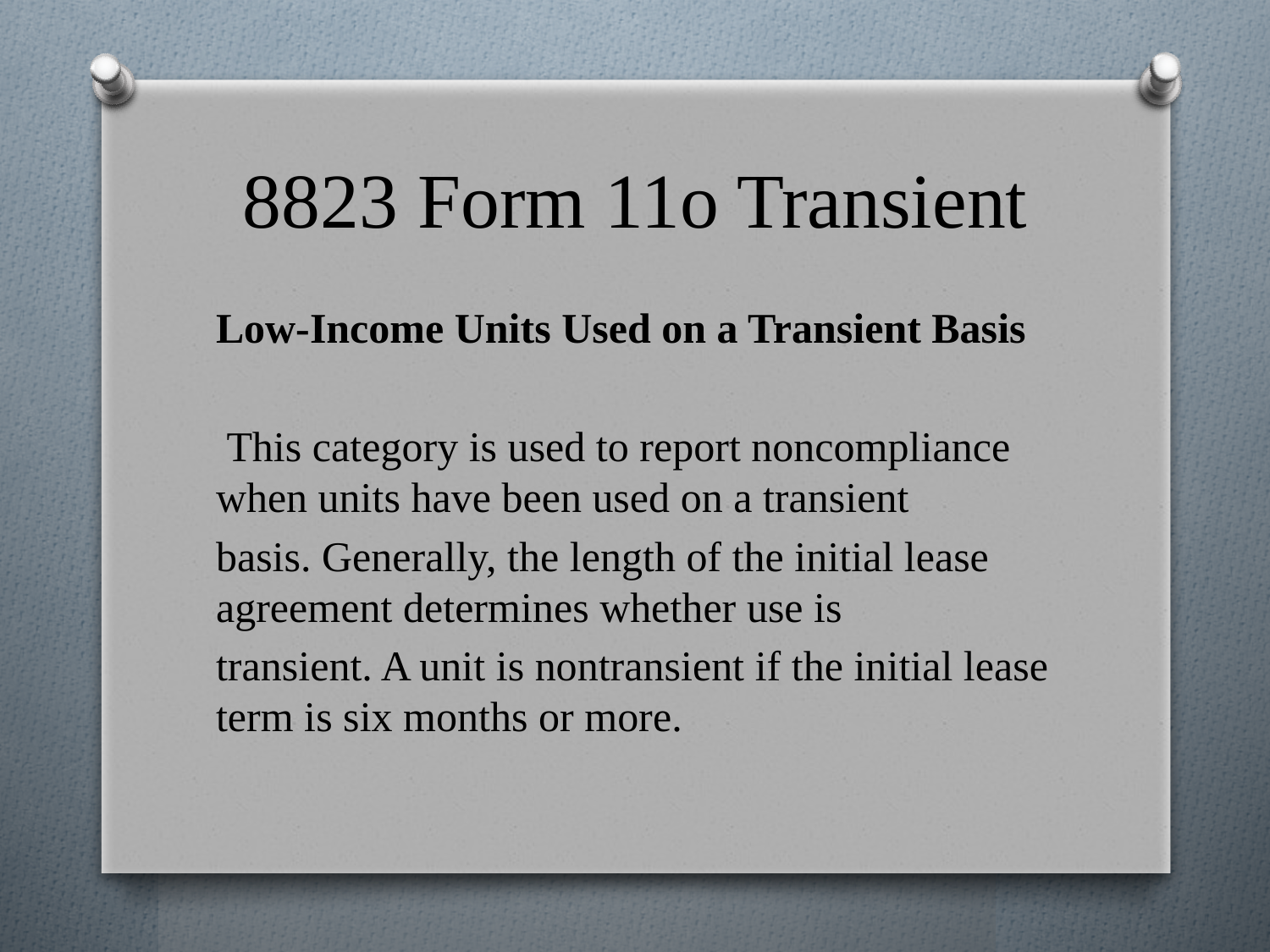

# 8823 Form 11o Transient
Low-Income Units Used on a Transient Basis

 This category is used to report noncompliance when units have been used on a transient
basis. Generally, the length of the initial lease agreement determines whether use is
transient. A unit is nontransient if the initial lease term is six months or more.